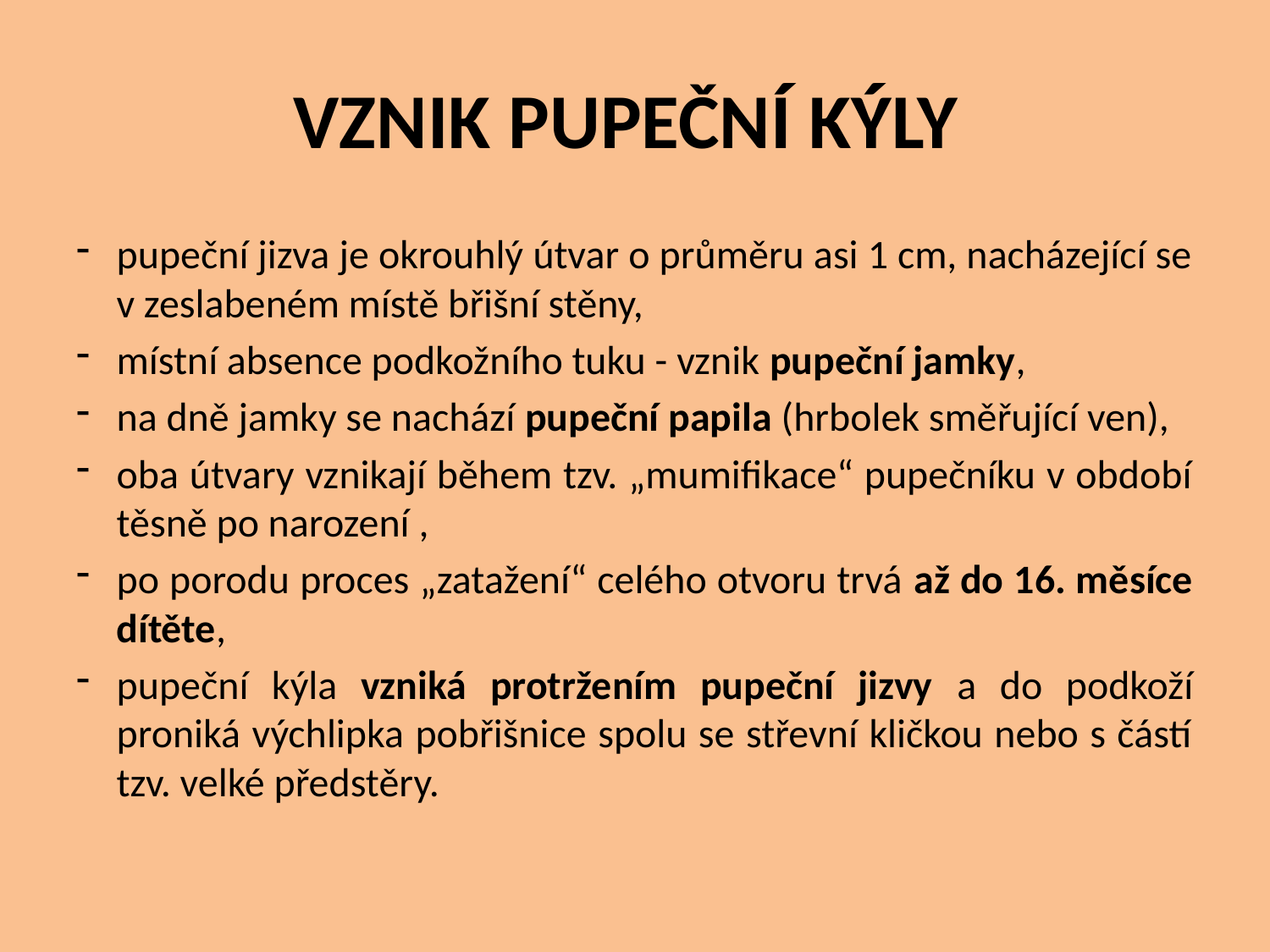

# VZNIK PUPEČNÍ KÝLY
pupeční jizva je okrouhlý útvar o průměru asi 1 cm, nacházející se v zeslabeném místě břišní stěny,
místní absence podkožního tuku - vznik pupeční jamky,
na dně jamky se nachází pupeční papila (hrbolek směřující ven),
oba útvary vznikají během tzv. „mumifikace“ pupečníku v období těsně po narození ,
po porodu proces „zatažení“ celého otvoru trvá až do 16. měsíce dítěte,
pupeční kýla vzniká protržením pupeční jizvy a do podkoží proniká výchlipka pobřišnice spolu se střevní kličkou nebo s částí tzv. velké předstěry.